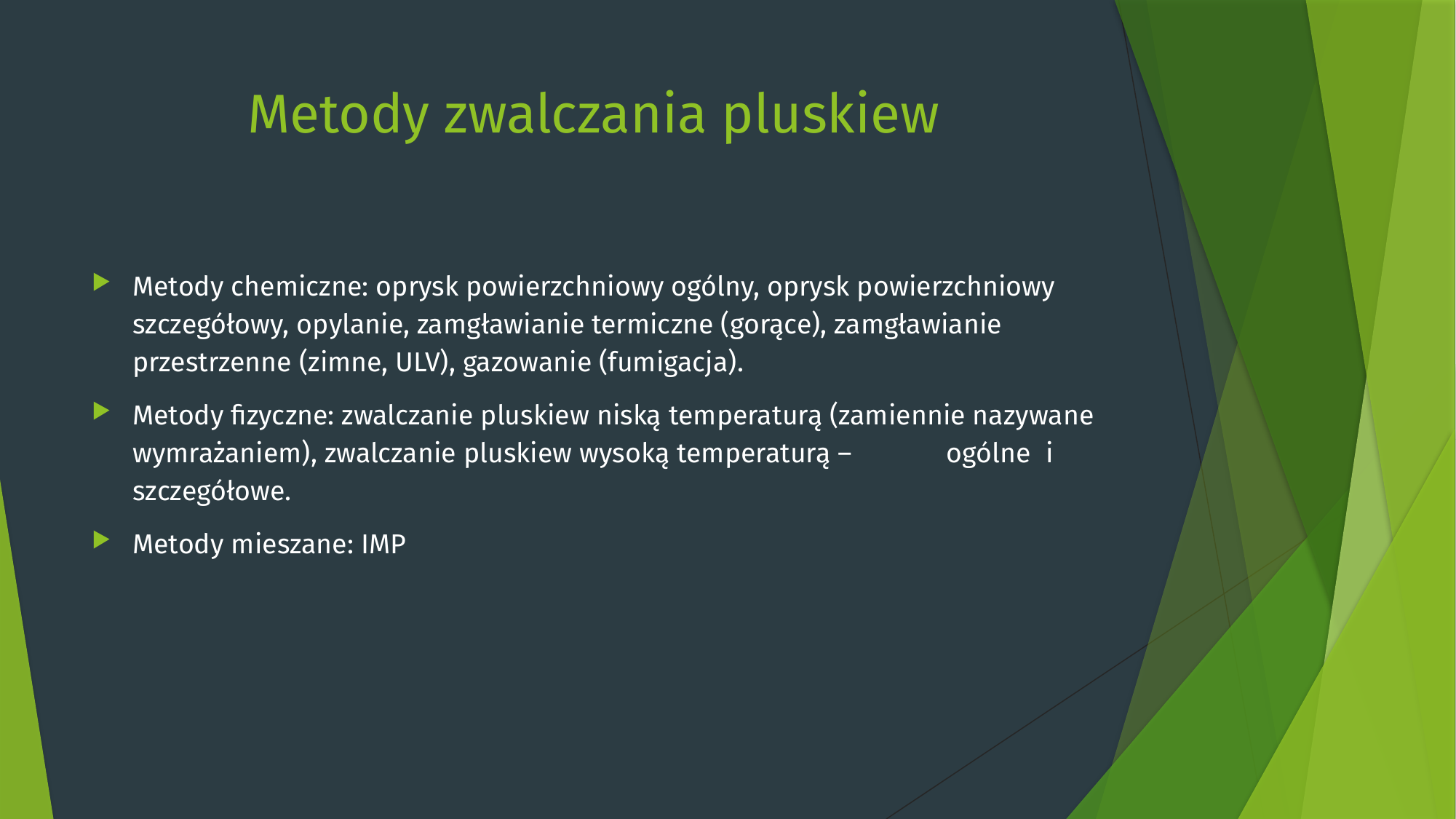

# Metody zwalczania pluskiew
Metody chemiczne: oprysk powierzchniowy ogólny, oprysk powierzchniowy szczegółowy, opylanie, zamgławianie termiczne (gorące), zamgławianie przestrzenne (zimne, ULV), gazowanie (fumigacja).
Metody fizyczne: zwalczanie pluskiew niską temperaturą (zamiennie nazywane wymrażaniem), zwalczanie pluskiew wysoką temperaturą –             ogólne  i szczegółowe.
Metody mieszane: IMP